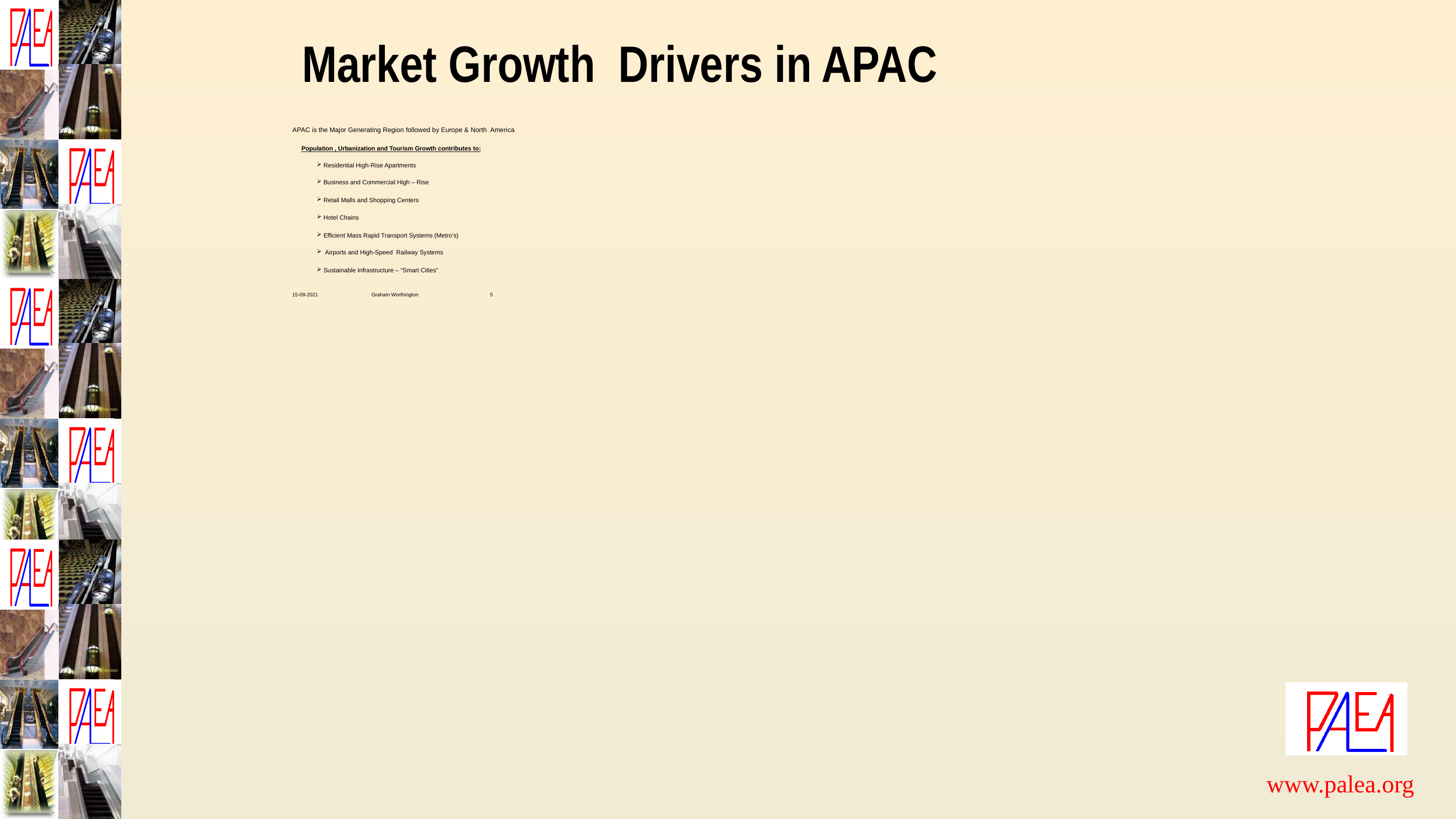

# Market Growth  Drivers in APAC

 APAC is the Major Generating Region followed by Europe & North  America

      Population , Urbanization and Tourism Growth contributes to:

Residential High-Rise Apartments

Business and Commercial High – Rise

Retail Malls and Shopping Centers

Hotel Chains

Efficient Mass Rapid Transport Systems (Metro’s)

 Airports and High-Speed  Railway Systems

Sustainable Infrastructure – “Smart Cities”

 15-09-2021                                      Graham Worthington                                                   5